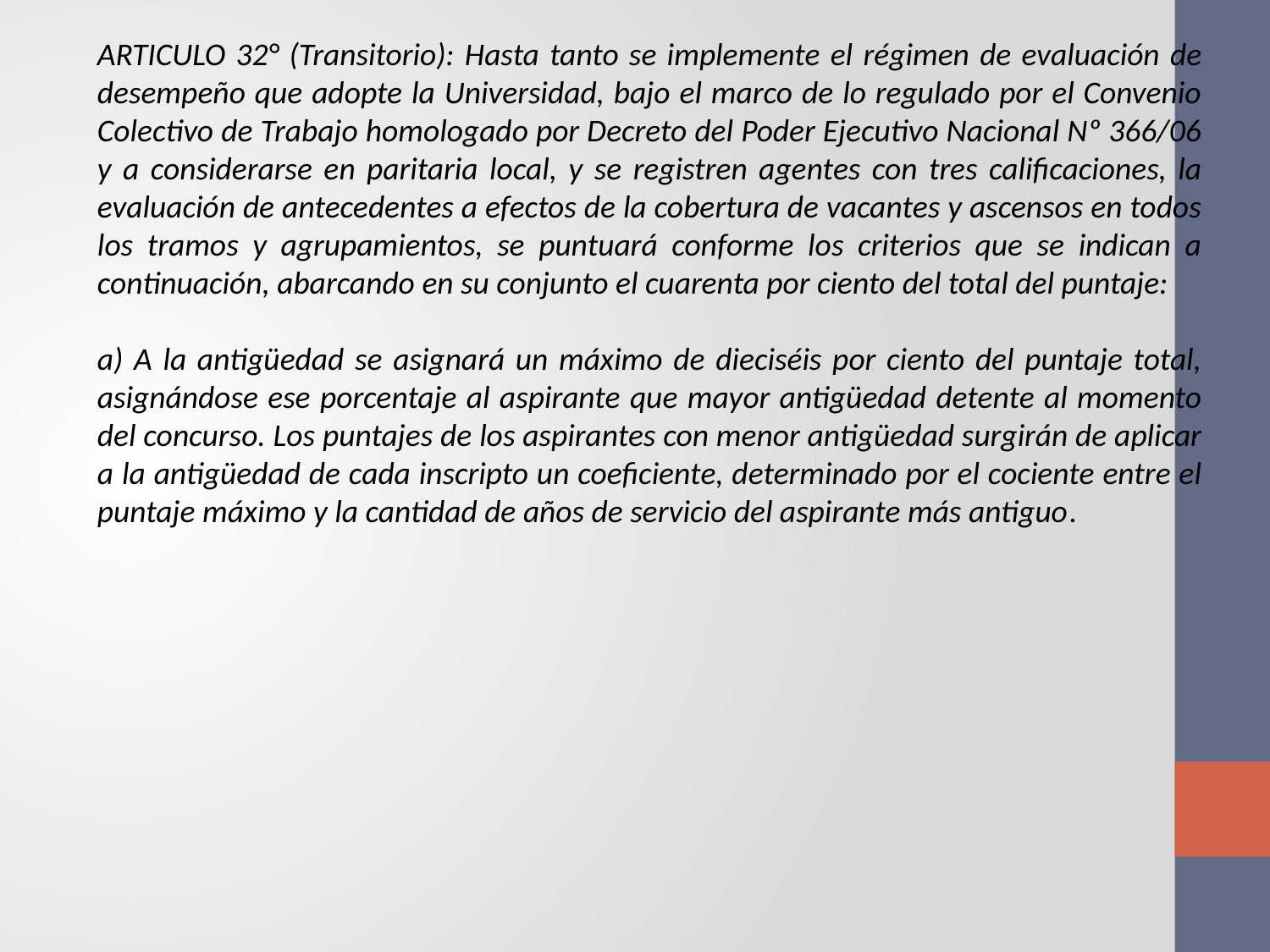

ARTICULO 32° (Transitorio): Hasta tanto se implemente el régimen de evaluación de desempeño que adopte la Universidad, bajo el marco de lo regulado por el Convenio Colectivo de Trabajo homologado por Decreto del Poder Ejecutivo Nacional Nº 366/06 y a considerarse en paritaria local, y se registren agentes con tres calificaciones, la evaluación de antecedentes a efectos de la cobertura de vacantes y ascensos en todos los tramos y agrupamientos, se puntuará conforme los criterios que se indican a continuación, abarcando en su conjunto el cuarenta por ciento del total del puntaje:

a) A la antigüedad se asignará un máximo de dieciséis por ciento del puntaje total, asignándose ese porcentaje al aspirante que mayor antigüedad detente al momento del concurso. Los puntajes de los aspirantes con menor antigüedad surgirán de aplicar a la antigüedad de cada inscripto un coeficiente, determinado por el cociente entre el puntaje máximo y la cantidad de años de servicio del aspirante más antiguo.